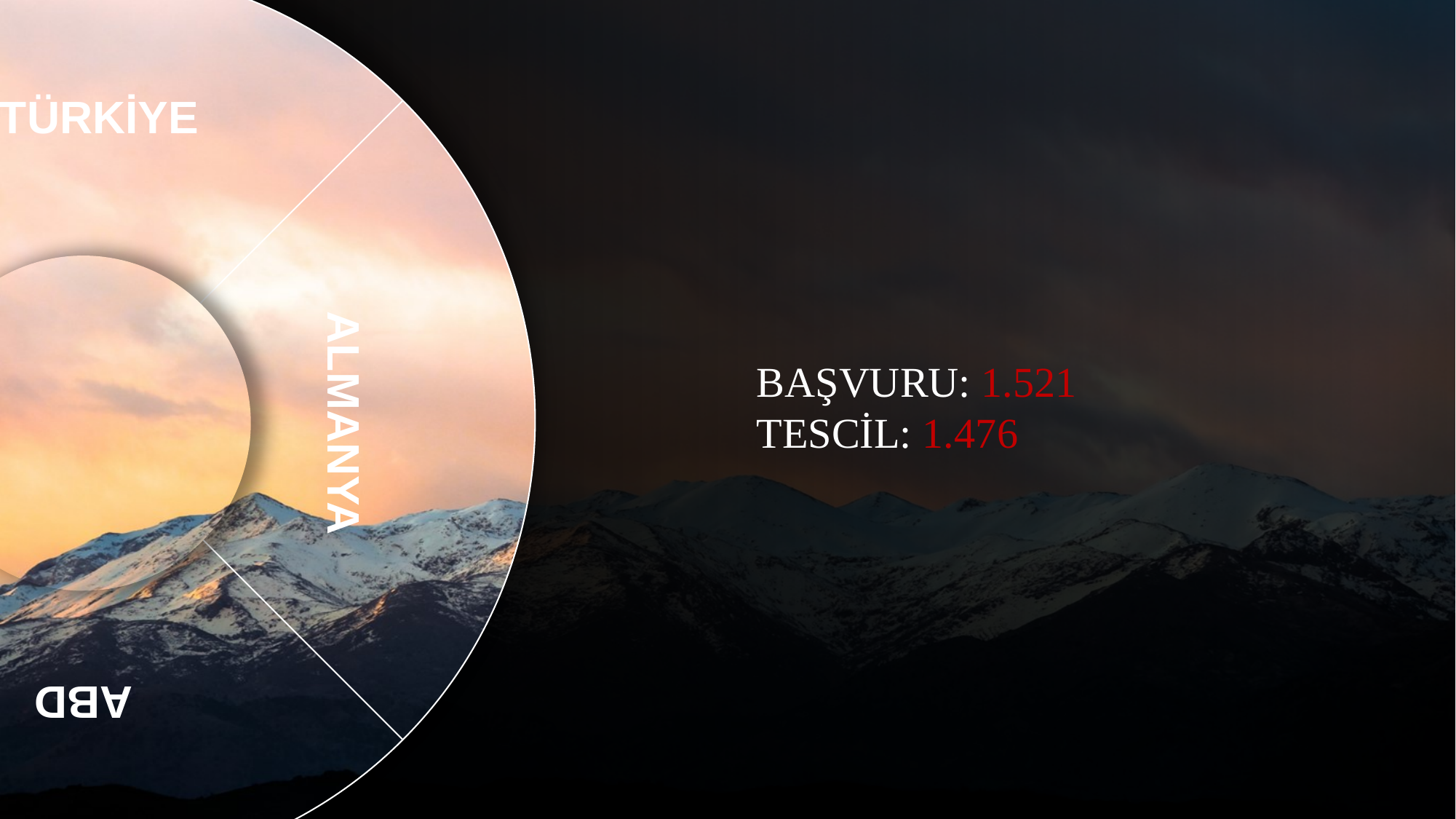

BAŞVURU: 8.663
TESCİL: 2.534

ABD

BAŞVURULAR
ALMANYA
TÜRKİYE
BAŞVURU: 1.521
TESCİL: 1.476
BAŞVURU: 1.231
TESCİL: 1.183